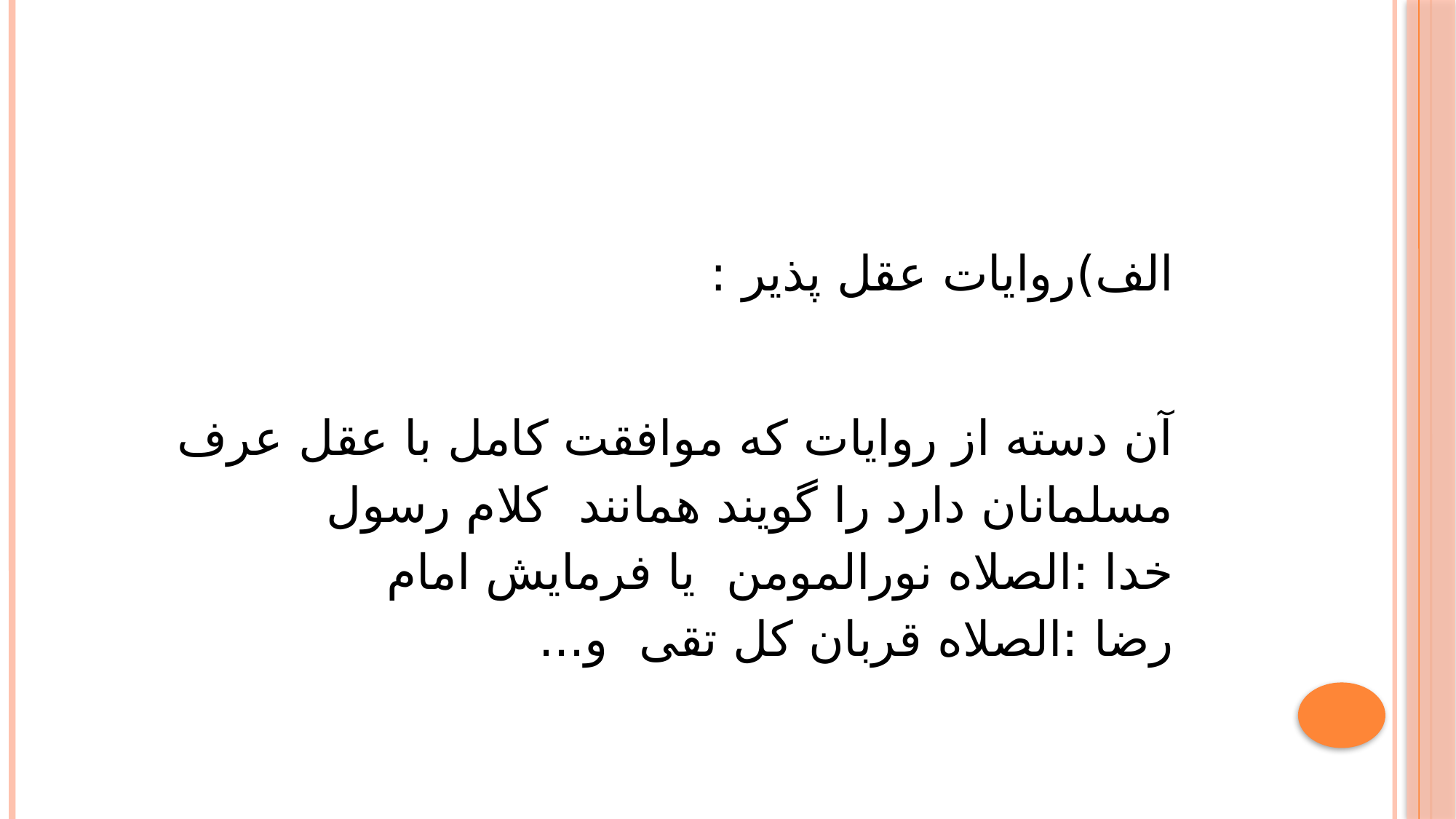

الف)روایات عقل پذیر :

آن دسته از روایات که موافقت کامل با عقل عرف مسلمانان دارد را گویند همانند  کلام رسول خدا :الصلاه نورالمومن  یا فرمایش امام رضا :الصلاه قربان کل تقی  و...